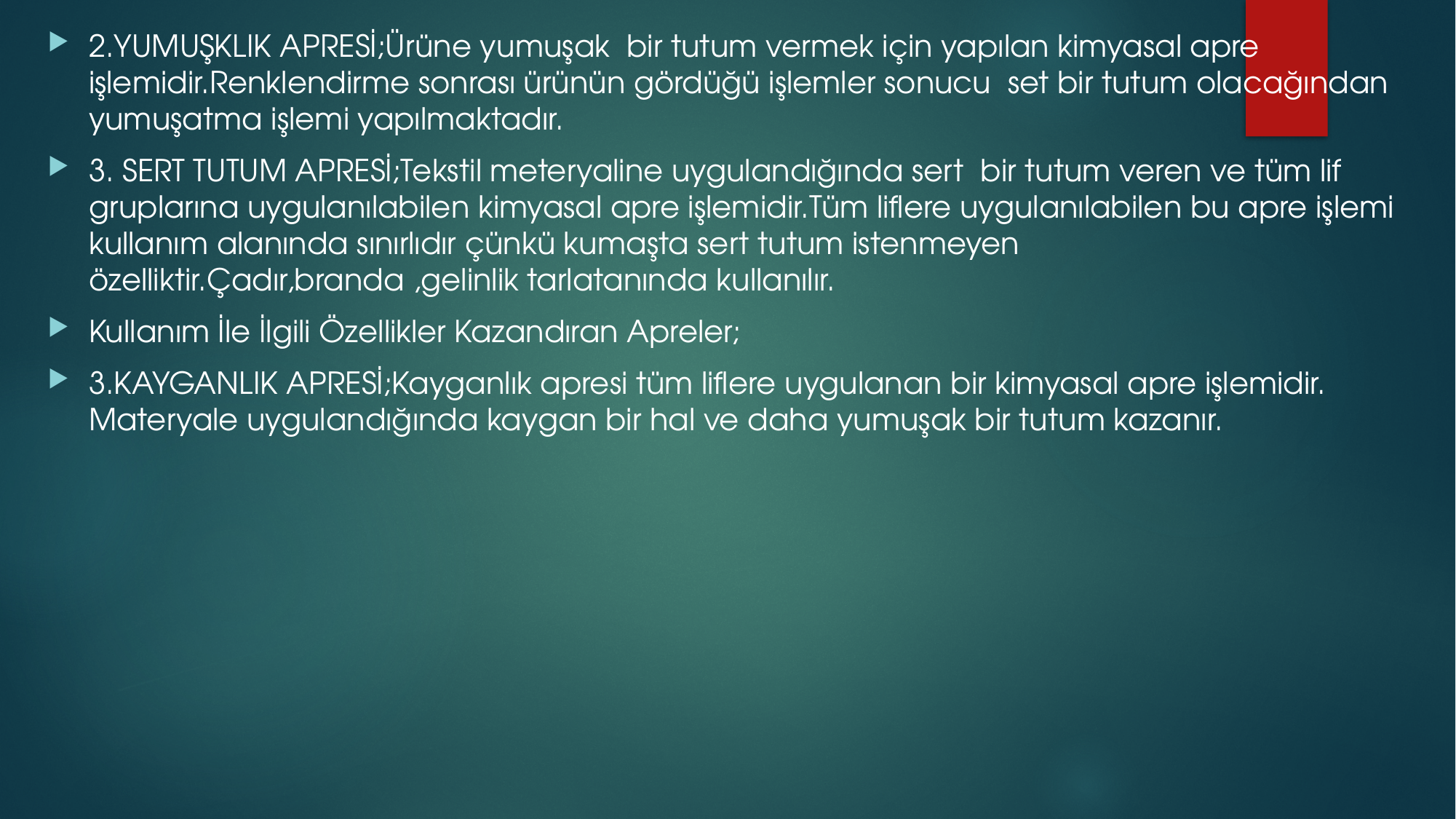

2.YUMUŞKLIK APRESİ;Ürüne yumuşak  bir tutum vermek için yapılan kimyasal apre işlemidir.Renklendirme sonrası ürünün gördüğü işlemler sonucu  set bir tutum olacağından yumuşatma işlemi yapılmaktadır.
3. SERT TUTUM APRESİ;Tekstil meteryaline uygulandığında sert  bir tutum veren ve tüm lif gruplarına uygulanılabilen kimyasal apre işlemidir.Tüm liflere uygulanılabilen bu apre işlemi kullanım alanında sınırlıdır çünkü kumaşta sert tutum istenmeyen özelliktir.Çadır,branda ,gelinlik tarlatanında kullanılır.
Kullanım İle İlgili Özellikler Kazandıran Apreler;
3.KAYGANLIK APRESİ;Kayganlık apresi tüm liflere uygulanan bir kimyasal apre işlemidir. Materyale uygulandığında kaygan bir hal ve daha yumuşak bir tutum kazanır.